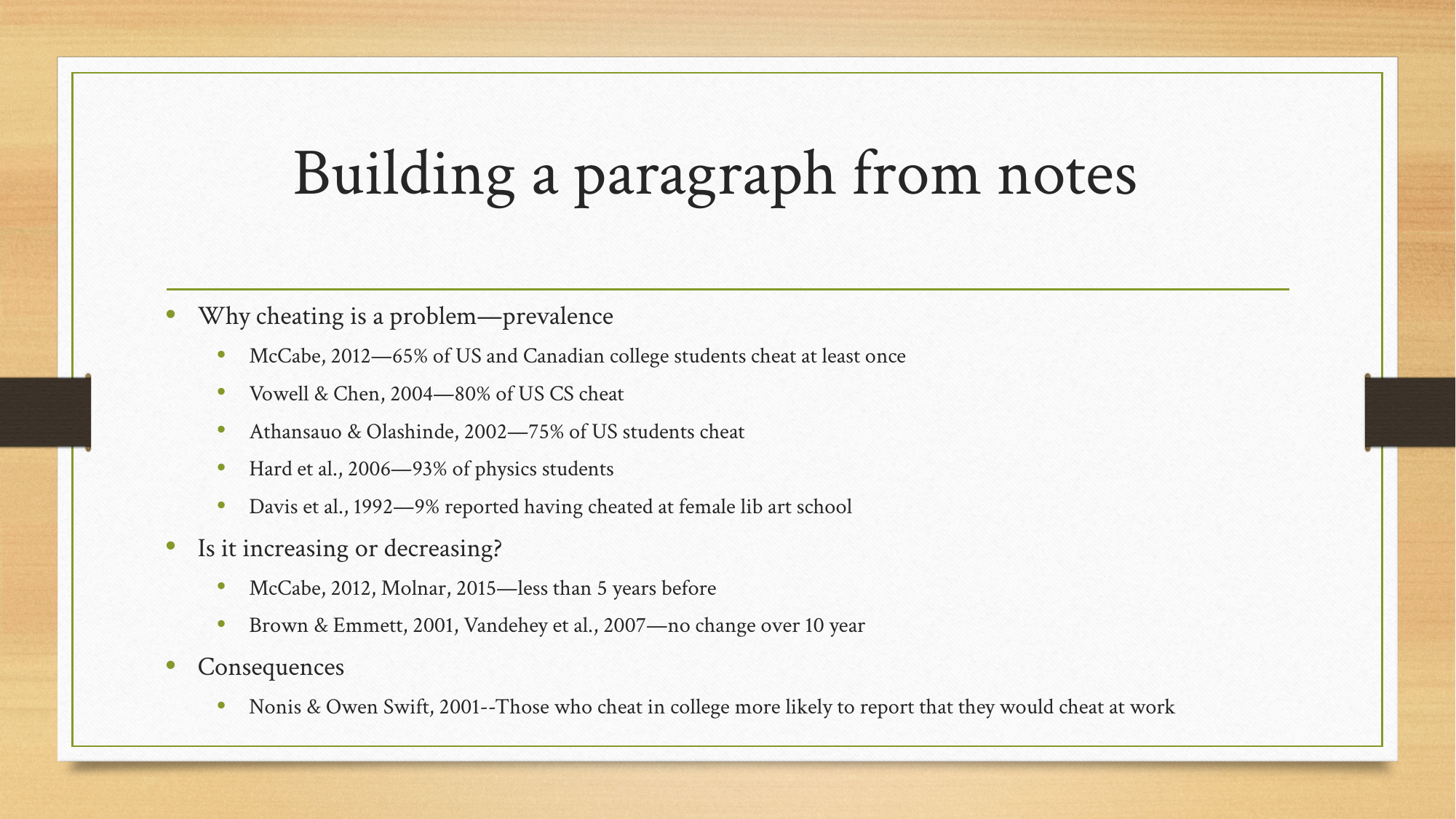

# Building a paragraph from notes
Why cheating is a problem—prevalence
McCabe, 2012—65% of US and Canadian college students cheat at least once
Vowell & Chen, 2004—80% of US CS cheat
Athansauo & Olashinde, 2002—75% of US students cheat
Hard et al., 2006—93% of physics students
Davis et al., 1992—9% reported having cheated at female lib art school
Is it increasing or decreasing?
McCabe, 2012, Molnar, 2015—less than 5 years before
Brown & Emmett, 2001, Vandehey et al., 2007—no change over 10 year
Consequences
Nonis & Owen Swift, 2001--Those who cheat in college more likely to report that they would cheat at work